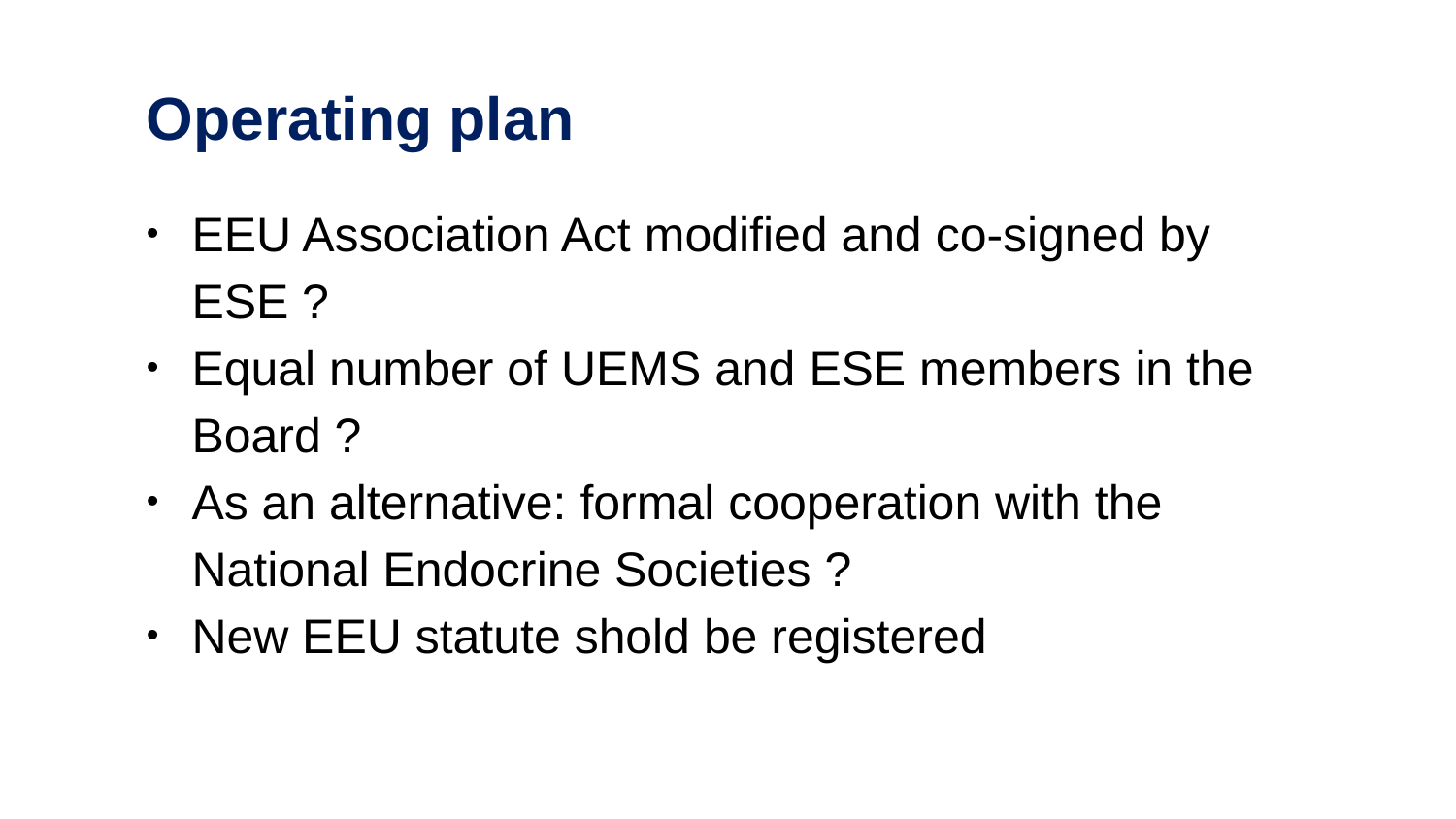

# Operating plan
EEU Association Act modified and co-signed by ESE ?
Equal number of UEMS and ESE members in the Board ?
As an alternative: formal cooperation with the National Endocrine Societies ?
New EEU statute shold be registered